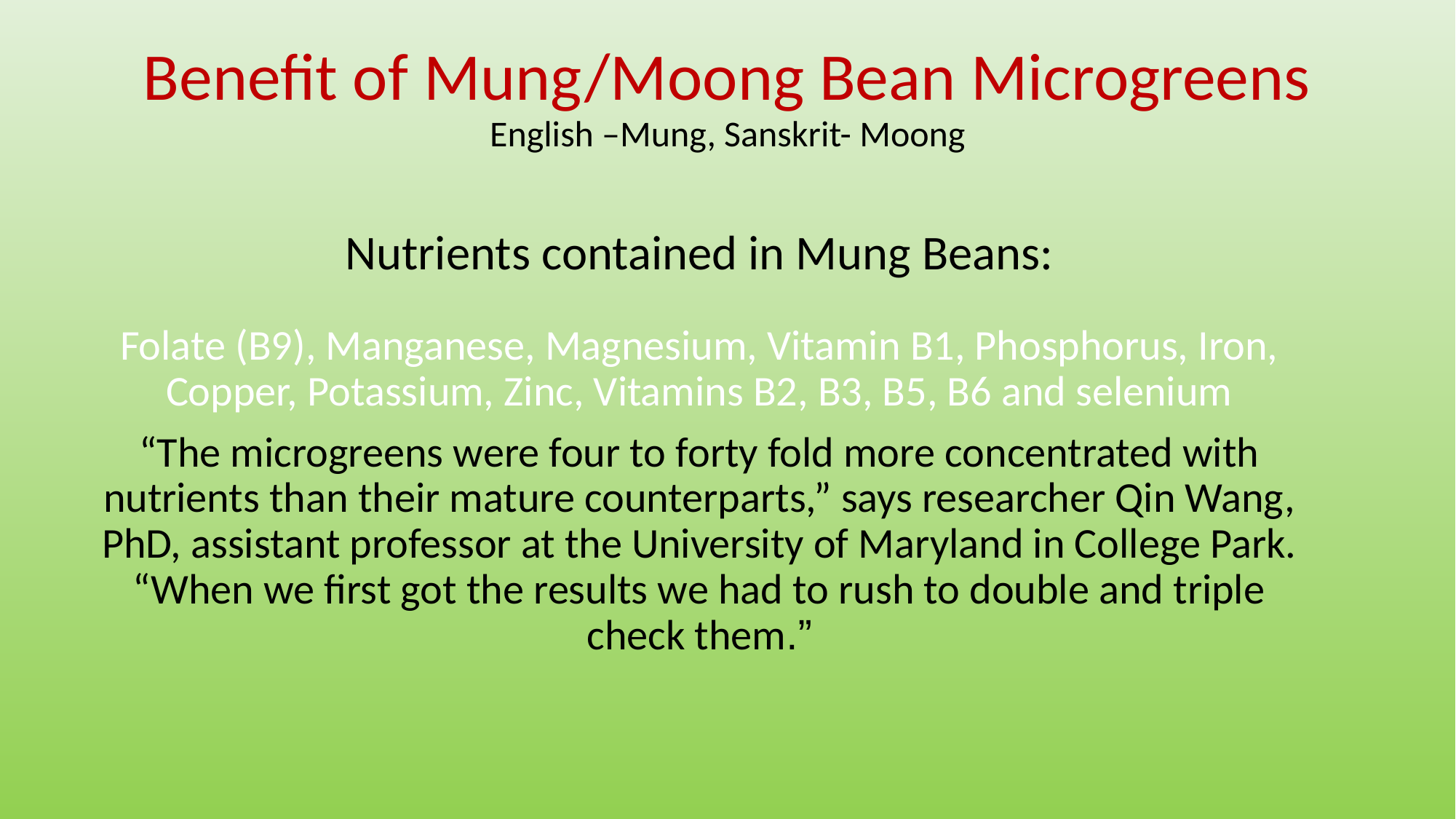

# Benefit of Mung/Moong Bean Microgreens English –Mung, Sanskrit- Moong
Nutrients contained in Mung Beans:

Folate (B9), Manganese, Magnesium, Vitamin B1, Phosphorus, Iron, Copper, Potassium, Zinc, Vitamins B2, B3, B5, B6 and selenium
“The microgreens were four to forty fold more concentrated with nutrients than their mature counterparts,” says researcher Qin Wang, PhD, assistant professor at the University of Maryland in College Park. “When we first got the results we had to rush to double and triple check them.”